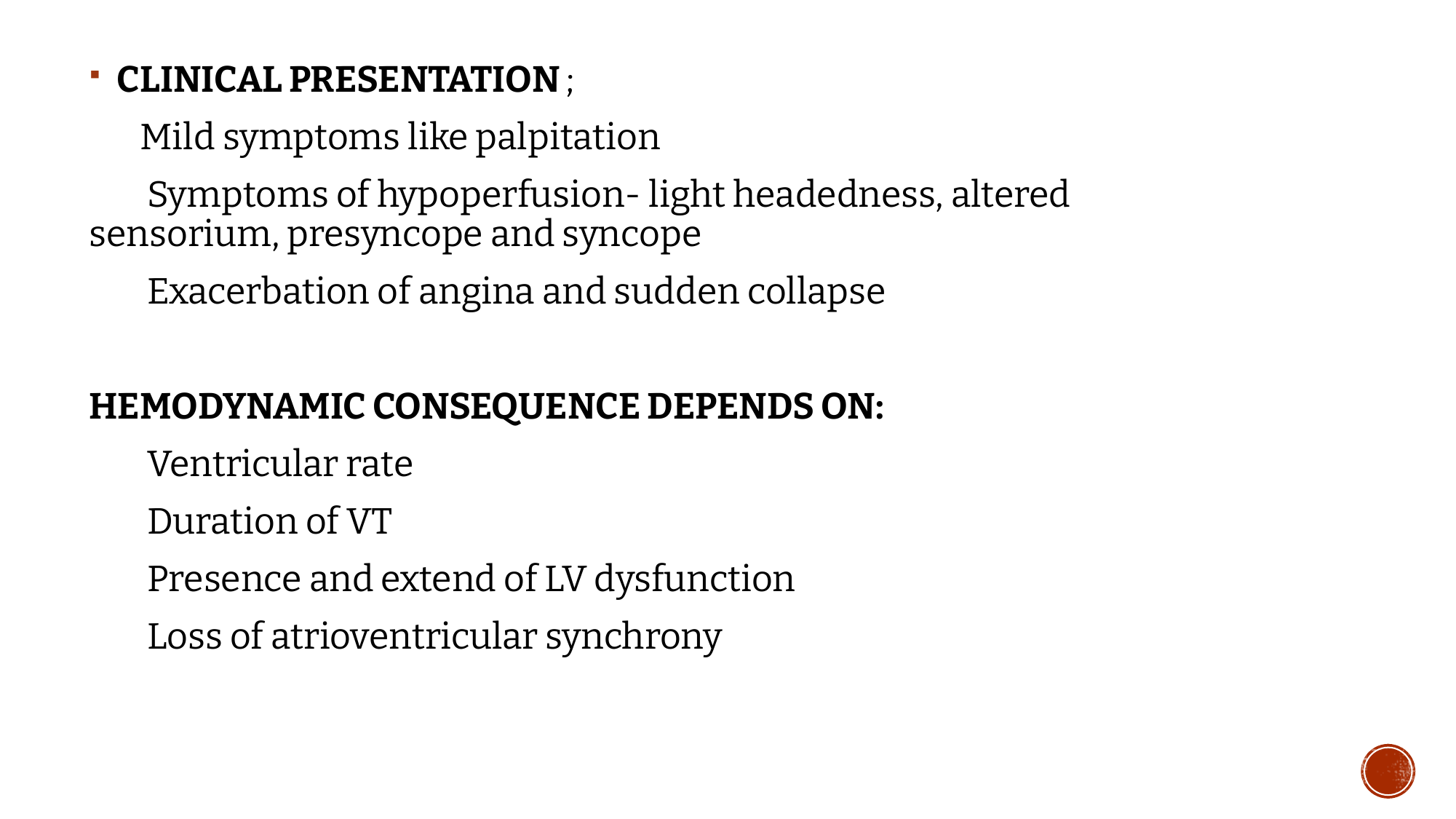

CLINICAL PRESENTATION ;
       Mild symptoms like palpitation
        Symptoms of hypoperfusion- light headedness, altered sensorium, presyncope and syncope
        Exacerbation of angina and sudden collapse

HEMODYNAMIC CONSEQUENCE DEPENDS ON:
        Ventricular rate
        Duration of VT
        Presence and extend of LV dysfunction
        Loss of atrioventricular synchrony